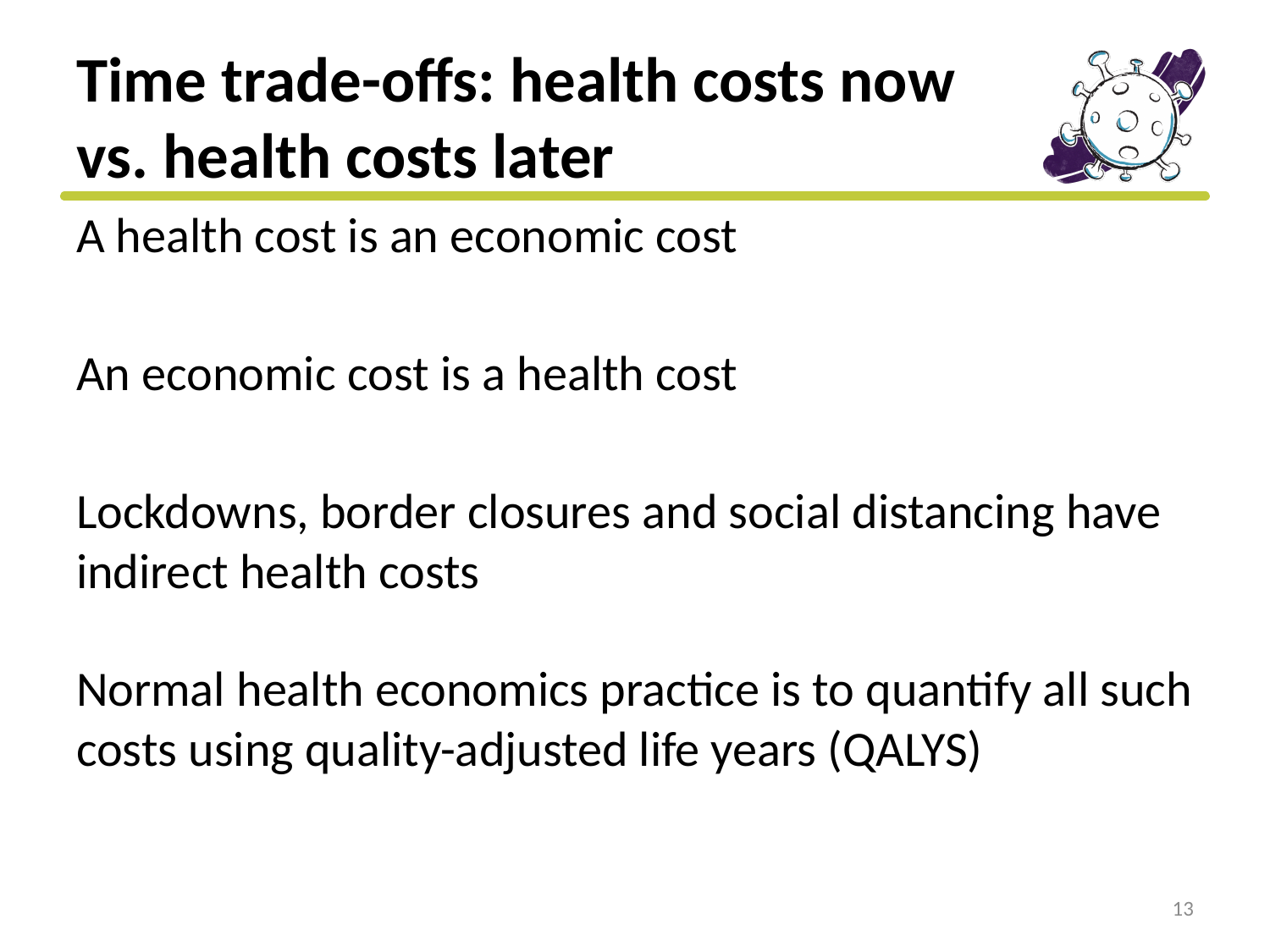

# Time trade-offs: health costs now vs. health costs later
A health cost is an economic cost

An economic cost is a health cost

Lockdowns, border closures and social distancing have indirect health costs

Normal health economics practice is to quantify all such costs using quality-adjusted life years (QALYS)

13